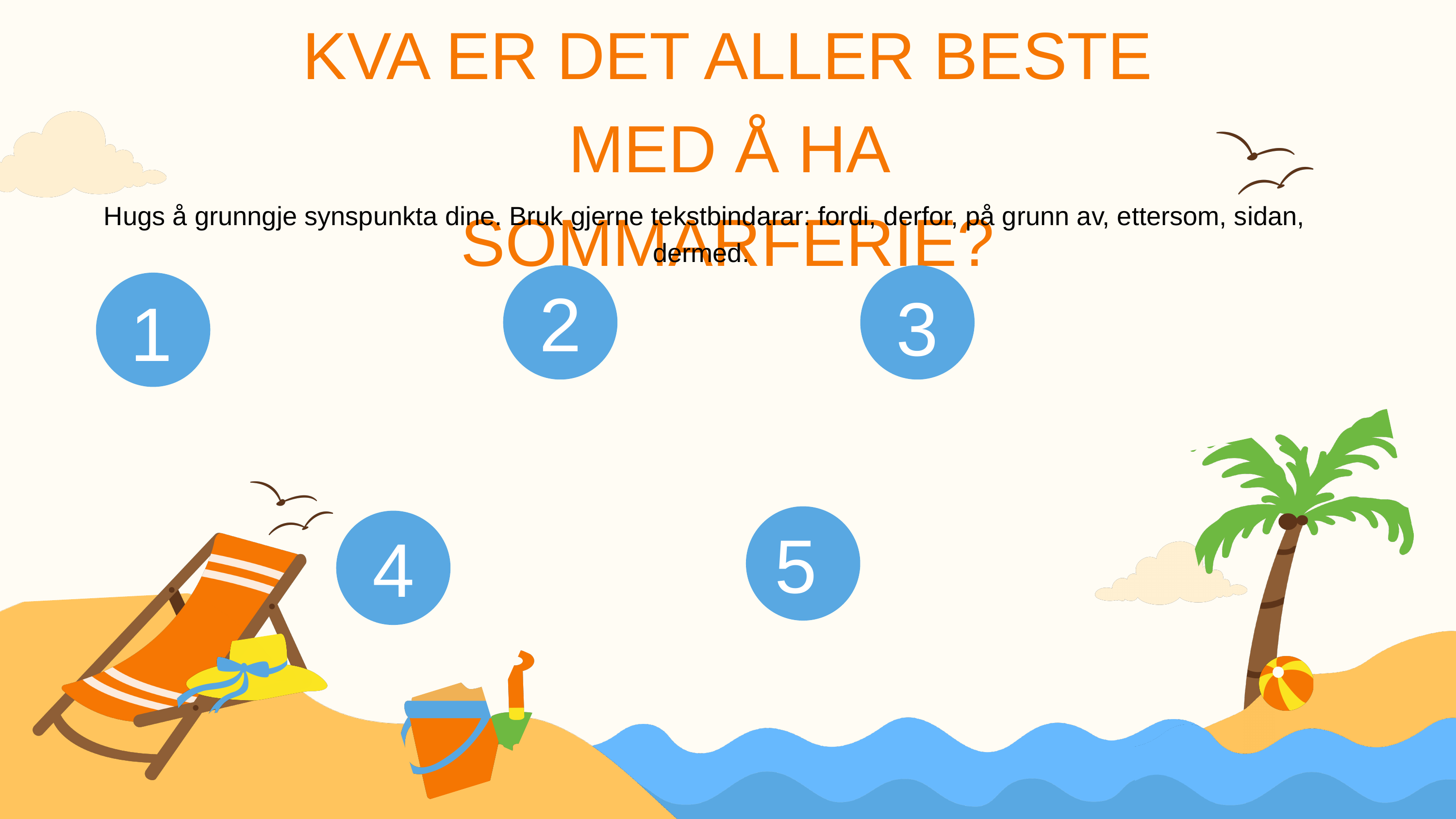

KVA ER DET ALLER BESTE MED Å HA SOMMARFERIE?

Hugs å grunngje synspunkta dine. Bruk gjerne tekstbindarar: fordi, derfor, på grunn av, ettersom, sidan, dermed.
2
3

1

5

4